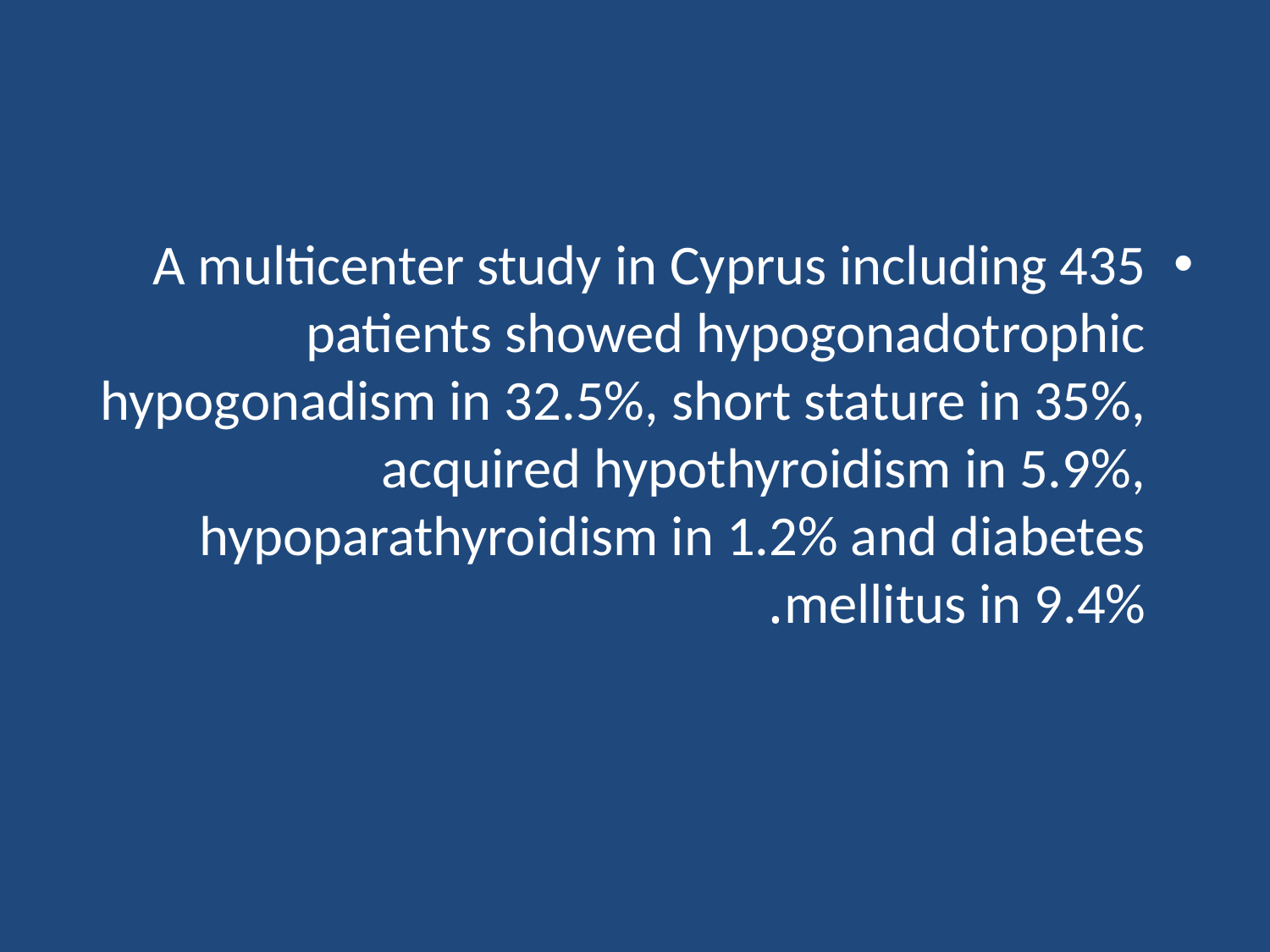

#
A multicenter study in Cyprus including 435 patients showed hypogonadotrophic hypogonadism in 32.5%, short stature in 35%, acquired hypothyroidism in 5.9%, hypoparathyroidism in 1.2% and diabetes mellitus in 9.4%.